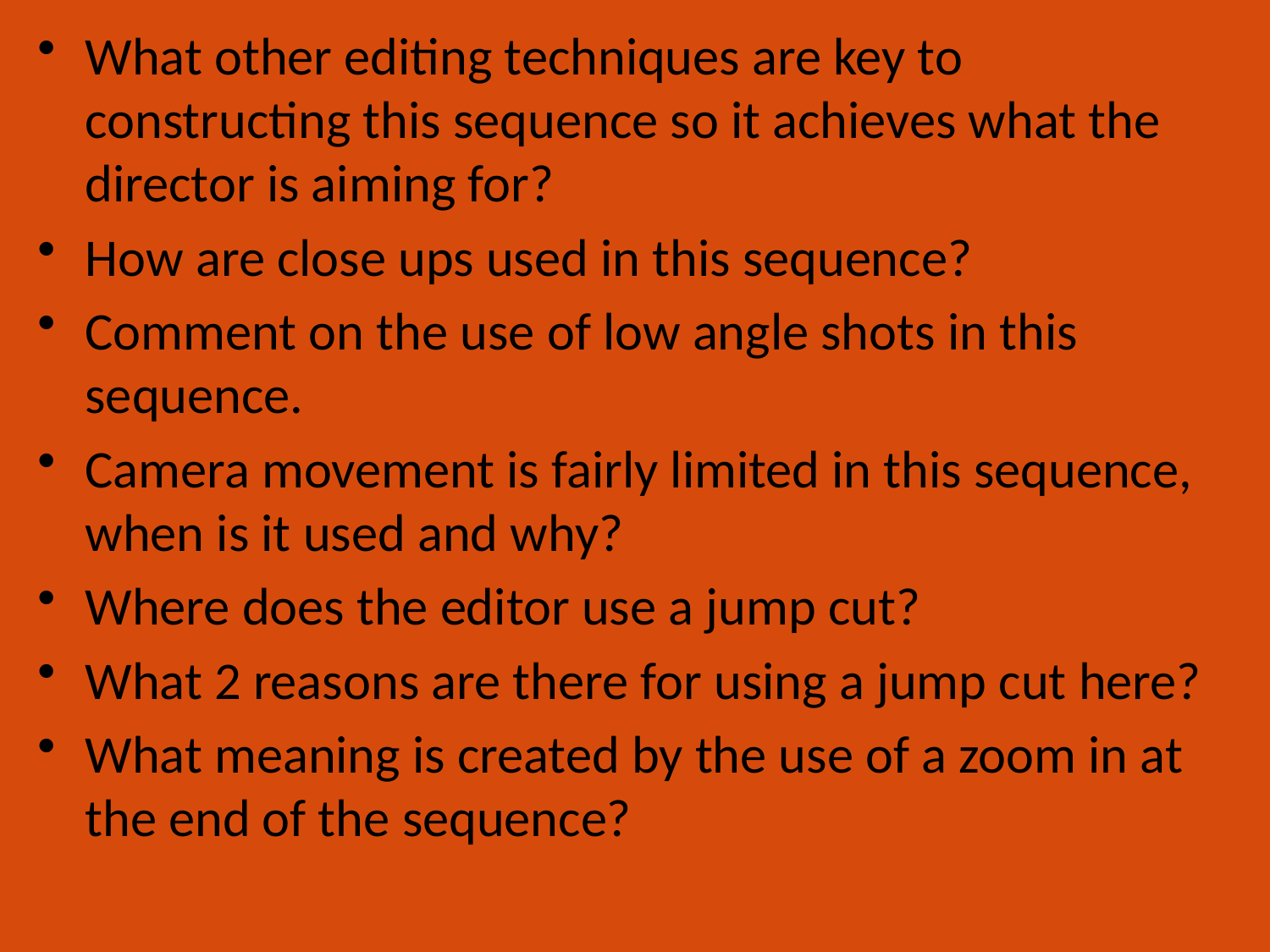

What other editing techniques are key to constructing this sequence so it achieves what the director is aiming for?
How are close ups used in this sequence?
Comment on the use of low angle shots in this sequence.
Camera movement is fairly limited in this sequence, when is it used and why?
Where does the editor use a jump cut?
What 2 reasons are there for using a jump cut here?
What meaning is created by the use of a zoom in at the end of the sequence?